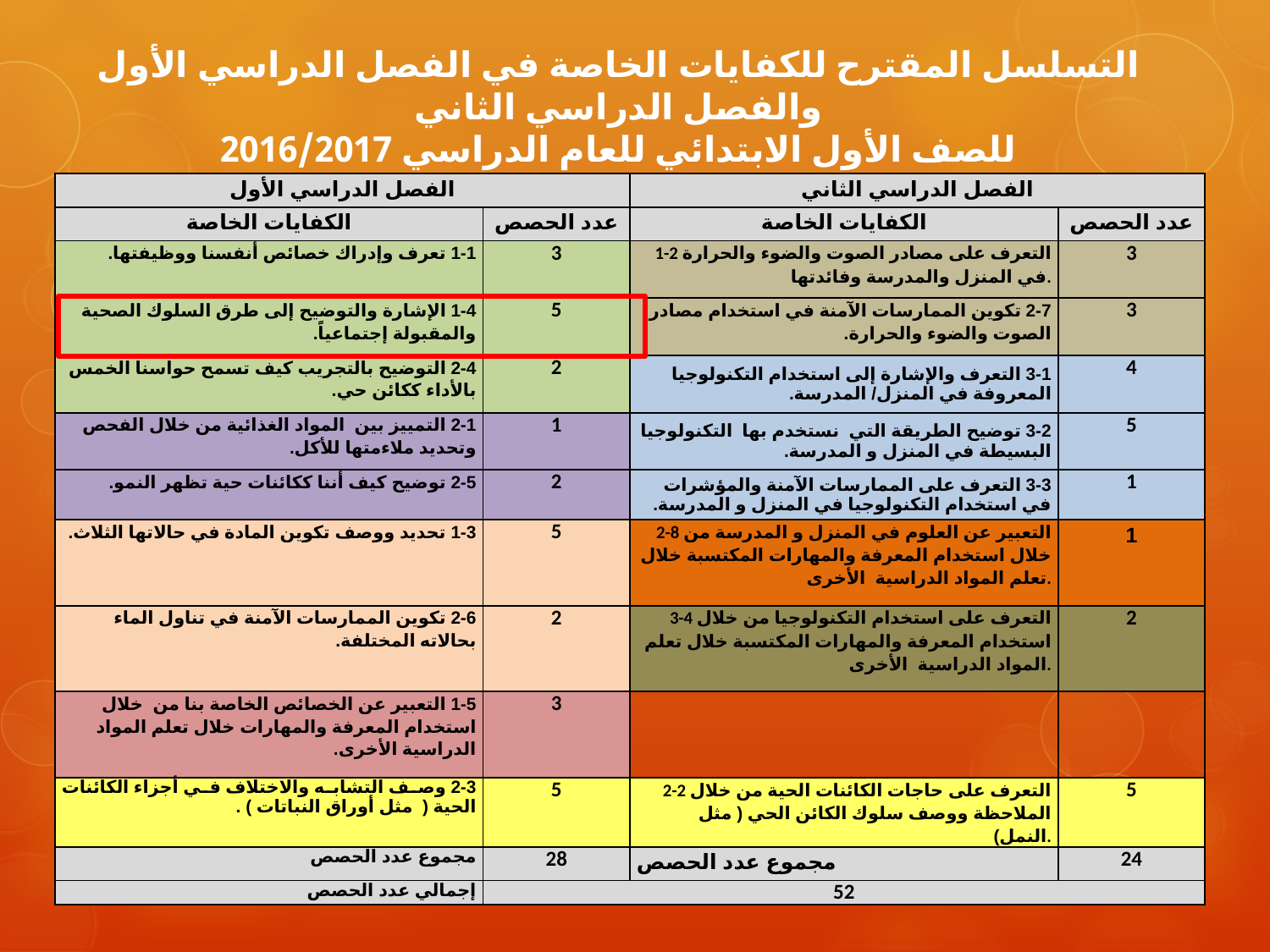

التسلسل المقترح للكفايات الخاصة في الفصل الدراسي الأول والفصل الدراسي الثاني
للصف الأول الابتدائي للعام الدراسي 2016/2017
| الفصل الدراسي الأول |  | الفصل الدراسي الثاني |  |
| --- | --- | --- | --- |
| الكفايات الخاصة | عدد الحصص | الكفايات الخاصة | عدد الحصص |
| 1-1 تعرف وإدراك خصائص أنفسنا ووظيفتها. | 3 | 1-2 التعرف على مصادر الصوت والضوء والحرارة في المنزل والمدرسة وفائدتها. | 3 |
| 1-4 الإشارة والتوضيح إلى طرق السلوك الصحية والمقبولة إجتماعياً. | 5 | 2-7 تكوين الممارسات الآمنة في استخدام مصادر الصوت والضوء والحرارة. | 3 |
| 2-4 التوضيح بالتجريب كيف تسمح حواسنا الخمس بالأداء ككائن حي. | 2 | 3-1 التعرف والإشارة إلى استخدام التكنولوجيا المعروفة في المنزل/ المدرسة. | 4 |
| 2-1 التمييز بين المواد الغذائية من خلال الفحص وتحديد ملاءمتها للأكل. | 1 | 3-2 توضيح الطريقة التي نستخدم بها التكنولوجيا البسيطة في المنزل و المدرسة. | 5 |
| 2-5 توضيح كيف أننا ككائنات حية تظهر النمو. | 2 | 3-3 التعرف على الممارسات الآمنة والمؤشرات في استخدام التكنولوجيا في المنزل و المدرسة. | 1 |
| 1-3 تحديد ووصف تكوين المادة في حالاتها الثلاث. | 5 | 2-8 التعبير عن العلوم في المنزل و المدرسة من خلال استخدام المعرفة والمهارات المكتسبة خلال تعلم المواد الدراسية الأخرى. | 1 |
| 2-6 تكوين الممارسات الآمنة في تناول الماء بحالاته المختلفة. | 2 | 3-4 التعرف على استخدام التكنولوجيا من خلال استخدام المعرفة والمهارات المكتسبة خلال تعلم المواد الدراسية الأخرى. | 2 |
| 1-5 التعبير عن الخصائص الخاصة بنا من خلال استخدام المعرفة والمهارات خلال تعلم المواد الدراسية الأخرى. | 3 |  |  |
| 2-3 وصف التشابه والاختلاف في أجزاء الكائنات الحية ( مثل أوراق النباتات ) . | 5 | 2-2 التعرف على حاجات الكائنات الحية من خلال الملاحظة ووصف سلوك الكائن الحي ( مثل النمل). | 5 |
| مجموع عدد الحصص | 28 | مجموع عدد الحصص | 24 |
| إجمالي عدد الحصص | 52 |  |  |